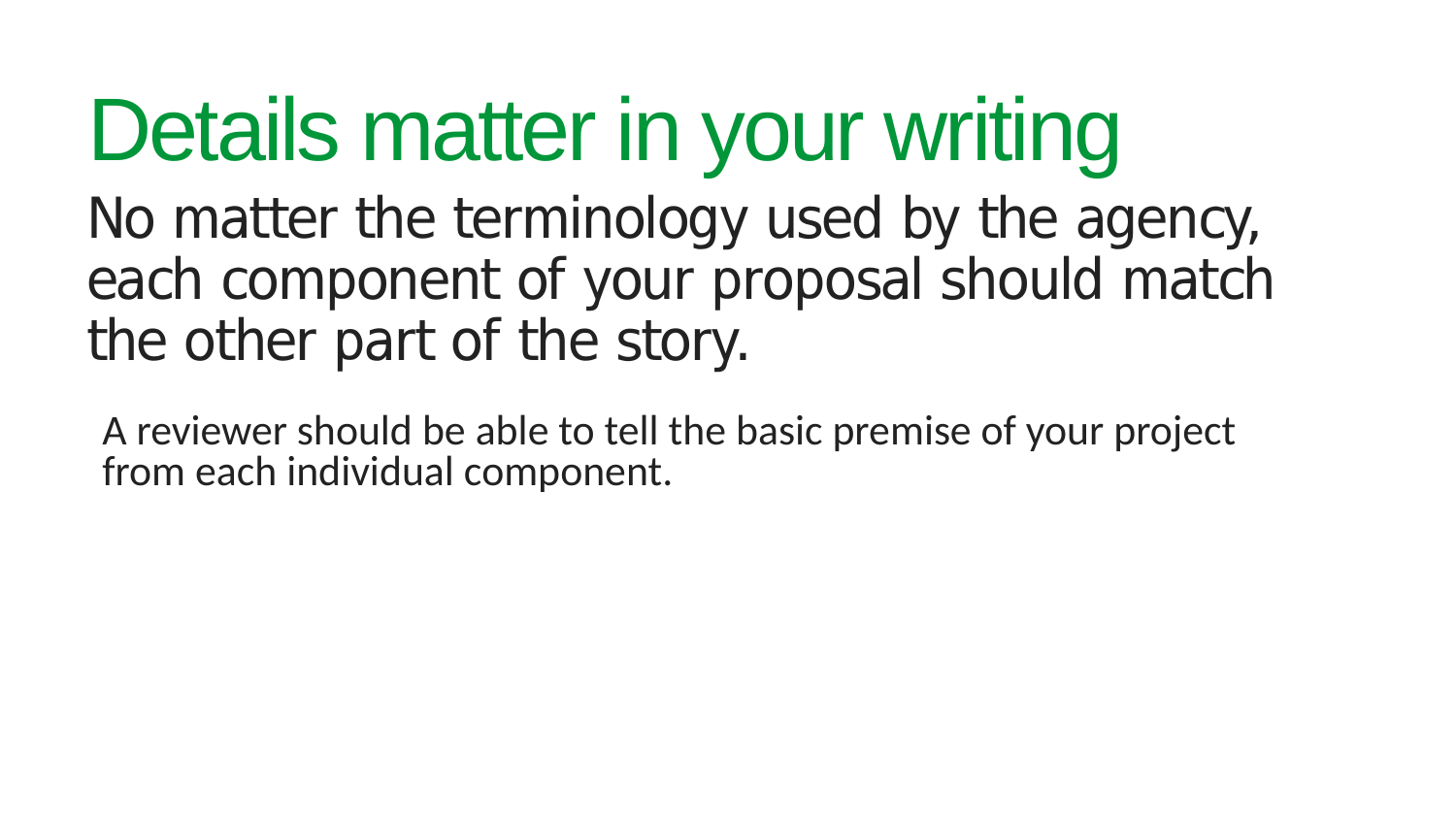

# Details matter in your writing
No matter the terminology used by the agency, each component of your proposal should match the other part of the story.

A reviewer should be able to tell the basic premise of your project from each individual component.